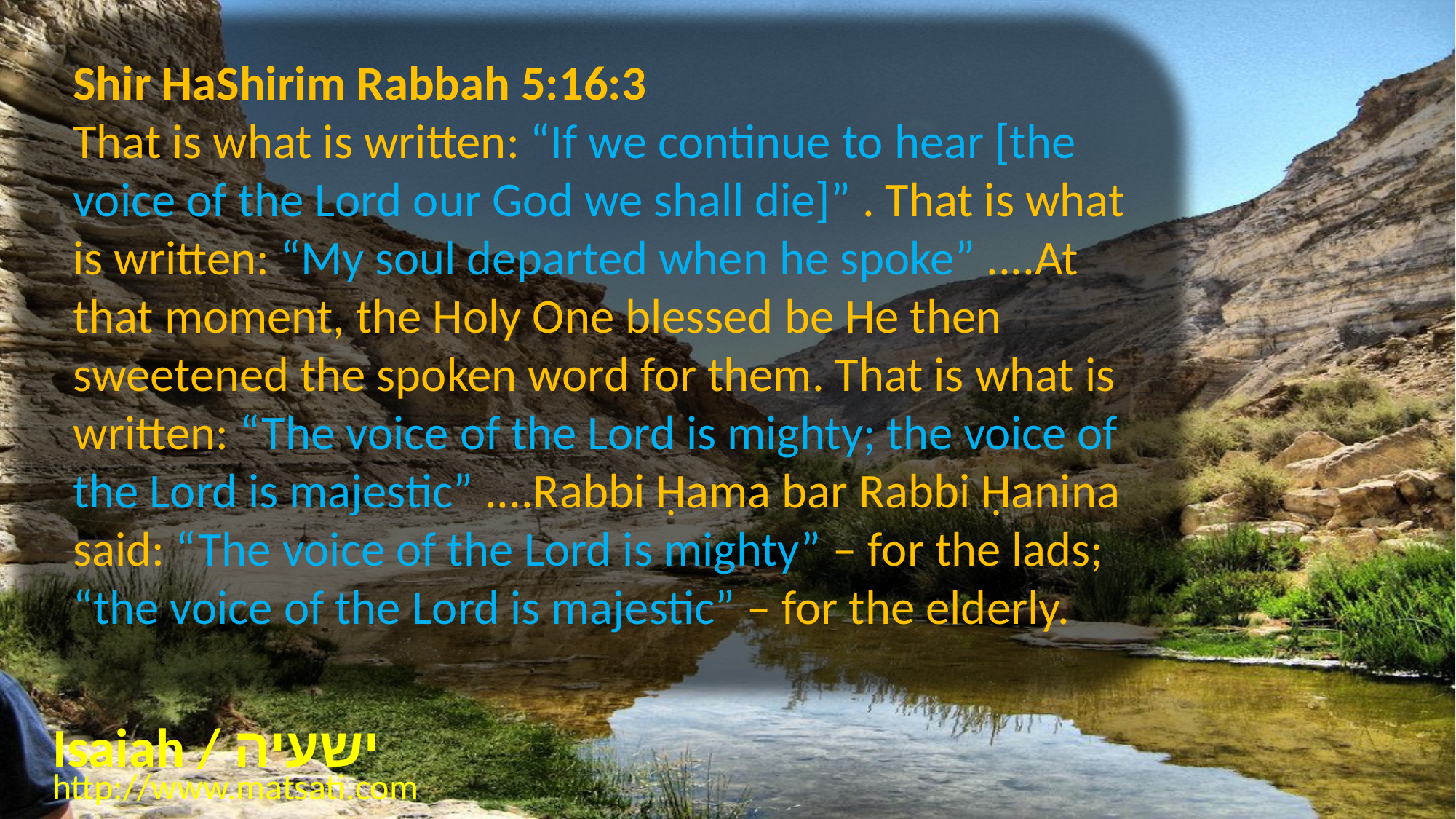

Shir HaShirim Rabbah 5:16:3
That is what is written: “If we continue to hear [the voice of the Lord our God we shall die]” . That is what is written: “My soul departed when he spoke” ....At that moment, the Holy One blessed be He then sweetened the spoken word for them. That is what is written: “The voice of the Lord is mighty; the voice of the Lord is majestic” ....Rabbi Ḥama bar Rabbi Ḥanina said: “The voice of the Lord is mighty” – for the lads; “the voice of the Lord is majestic” – for the elderly.
Isaiah / ישעיה
http://www.matsati.com